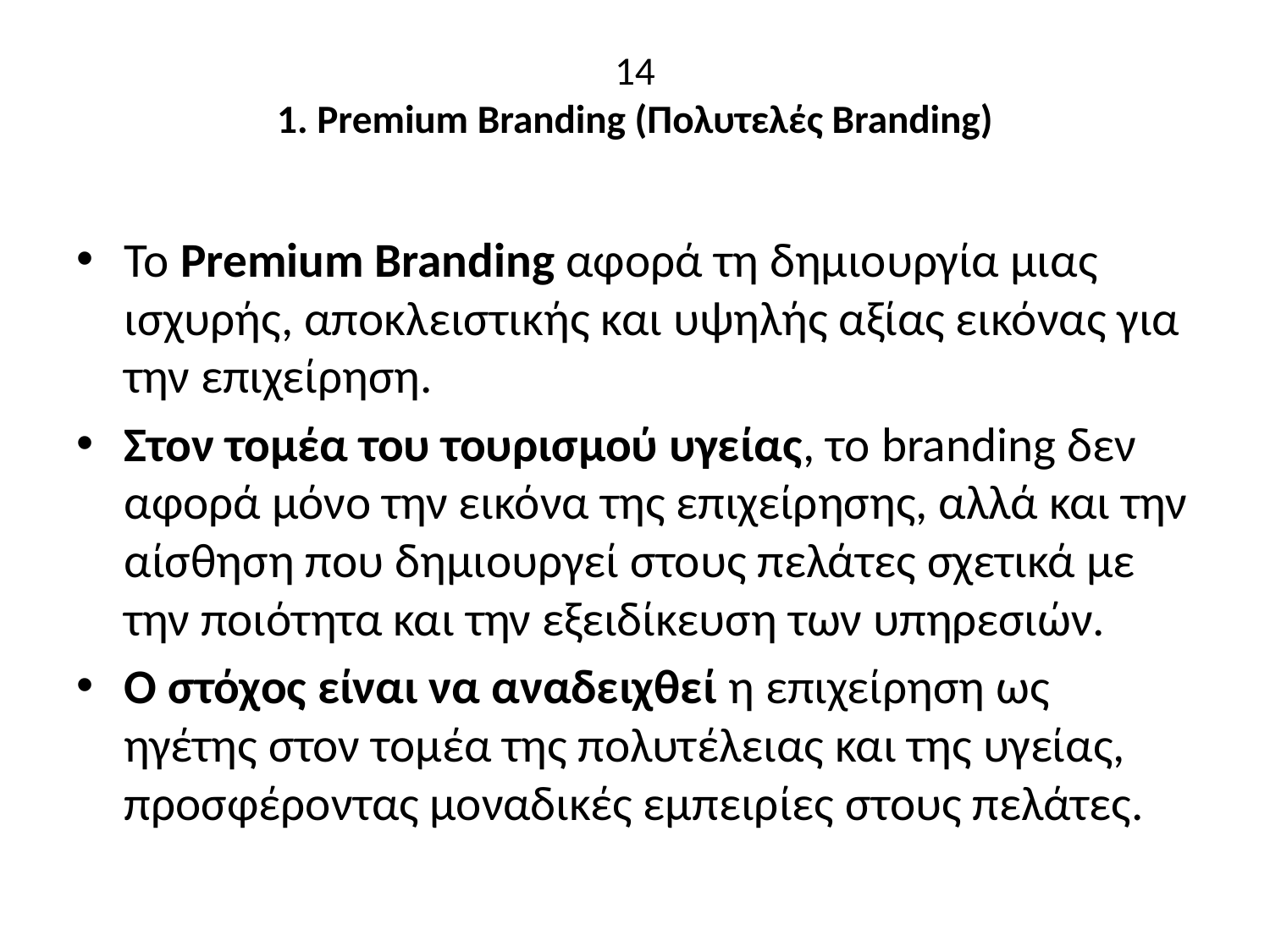

# 14 1. Premium Branding (Πολυτελές Branding)
Το Premium Branding αφορά τη δημιουργία μιας ισχυρής, αποκλειστικής και υψηλής αξίας εικόνας για την επιχείρηση.
Στον τομέα του τουρισμού υγείας, το branding δεν αφορά μόνο την εικόνα της επιχείρησης, αλλά και την αίσθηση που δημιουργεί στους πελάτες σχετικά με την ποιότητα και την εξειδίκευση των υπηρεσιών.
Ο στόχος είναι να αναδειχθεί η επιχείρηση ως ηγέτης στον τομέα της πολυτέλειας και της υγείας, προσφέροντας μοναδικές εμπειρίες στους πελάτες.